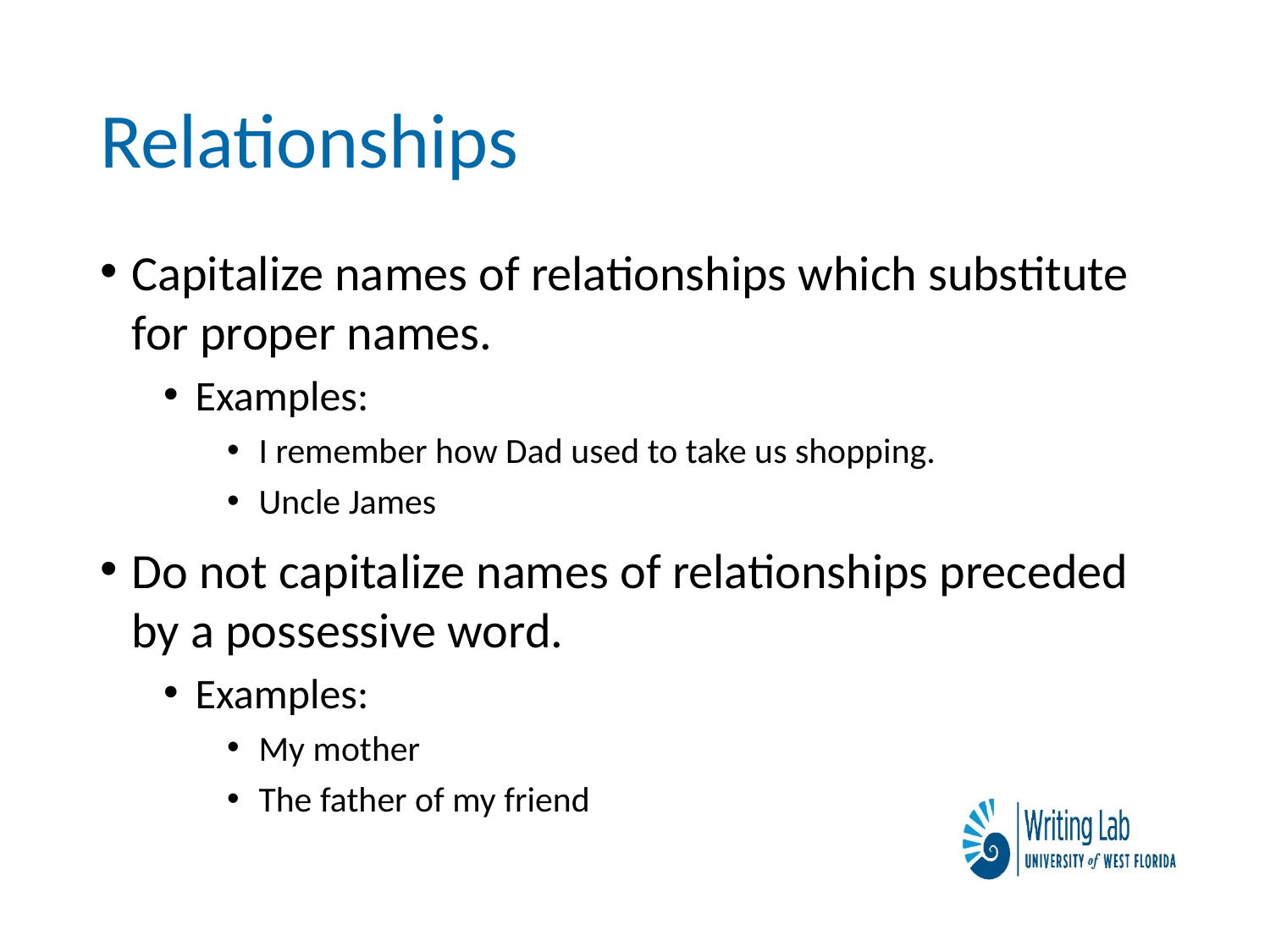

# Relationships
Capitalize names of relationships which substitute for proper names.
Examples:
I remember how Dad used to take us shopping.
Uncle James
Do not capitalize names of relationships preceded by a possessive word.
Examples:
My mother
The father of my friend